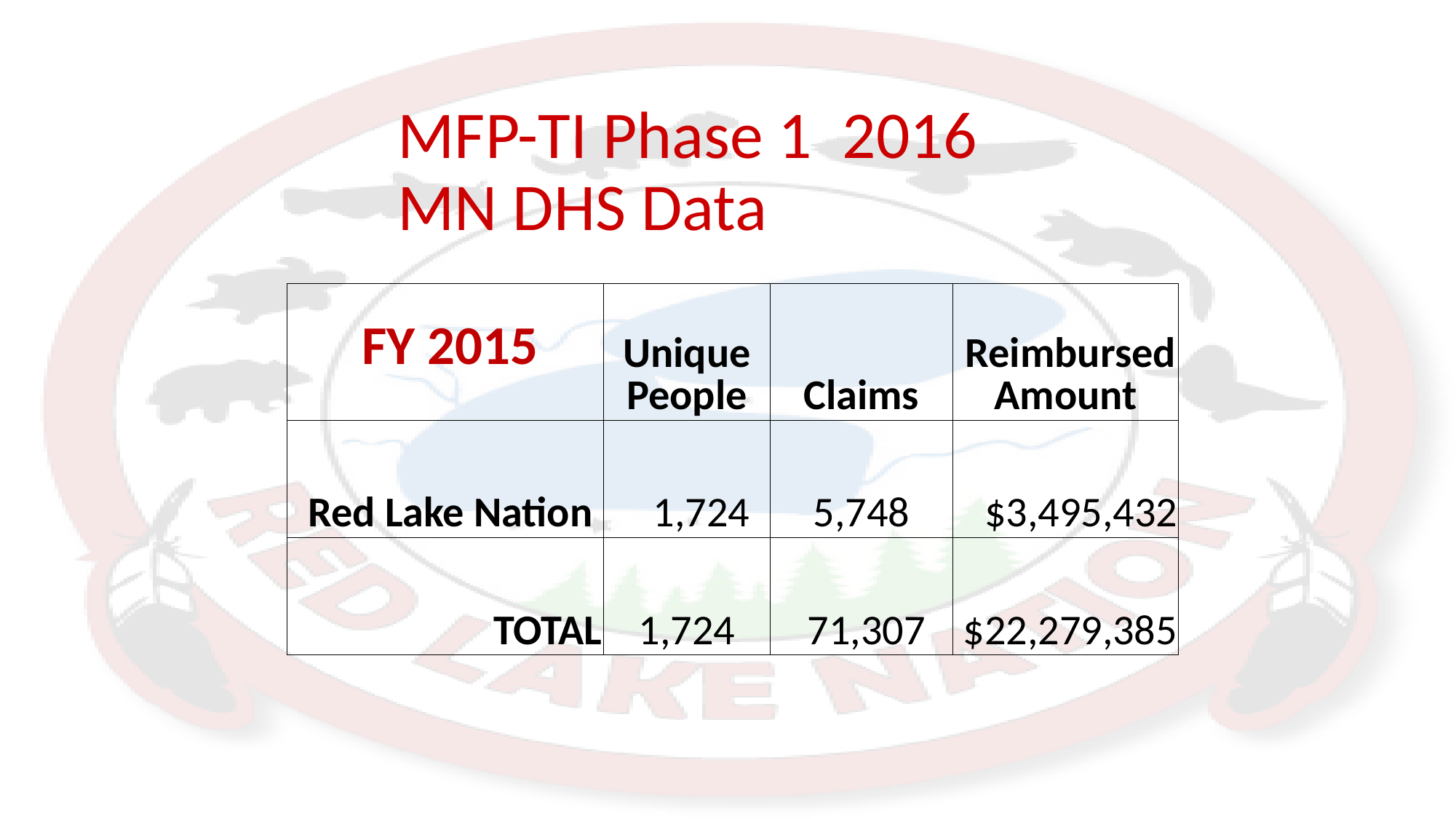

# MFP-TI Phase 1  2016 MN DHS Data
| FY 2015 | Unique People | Claims | Reimbursed Amount |
| --- | --- | --- | --- |
| Red Lake Nation | 1,724 | 5,748 | $3,495,432 |
| TOTAL | 1,724 | 71,307 | $22,279,385 |